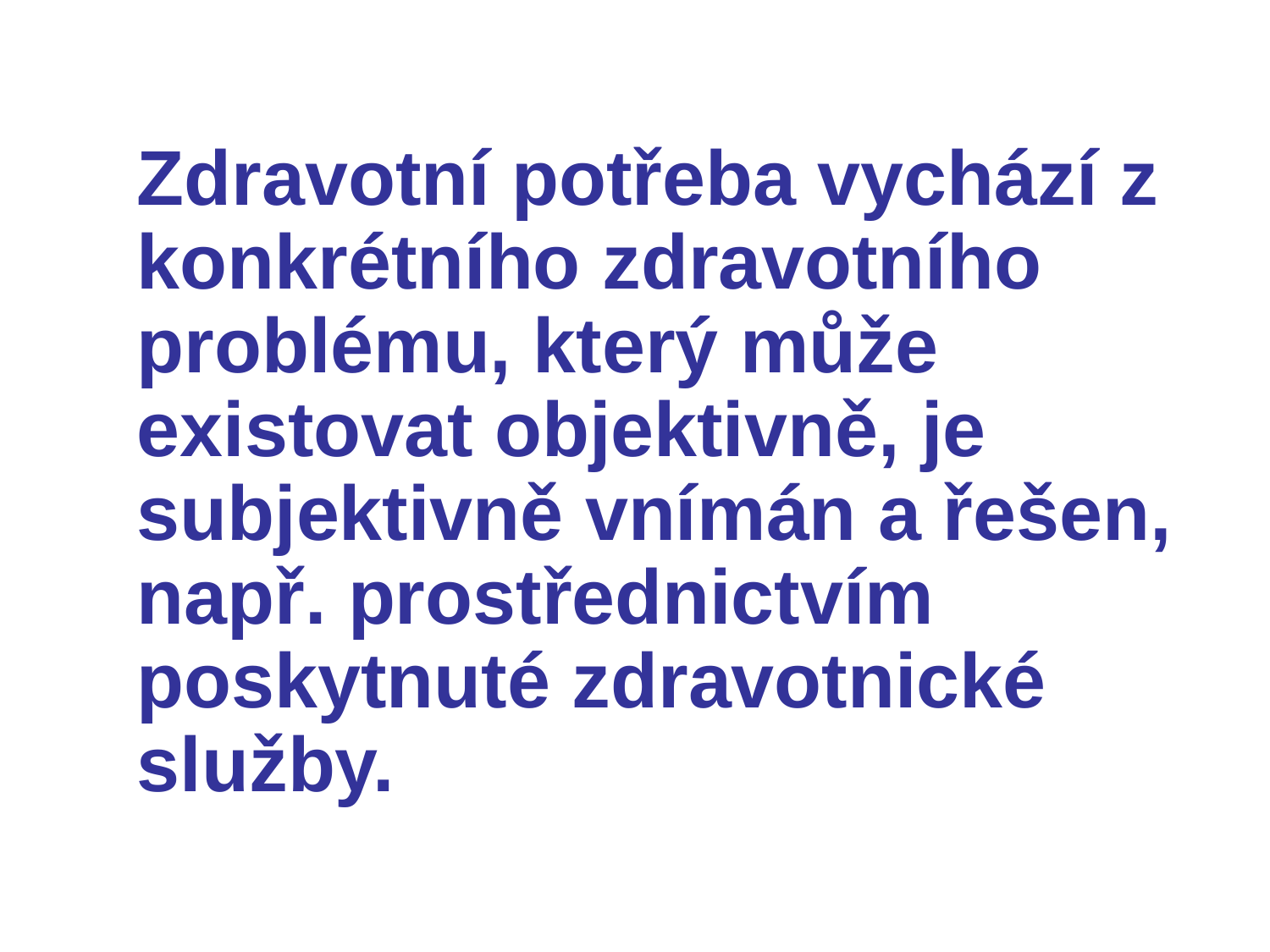

Zdravotní potřeba vychází z konkrétního zdravotního problému, který může existovat objektivně, je subjektivně vnímán a řešen, např. prostřednictvím poskytnuté zdravotnické služby.